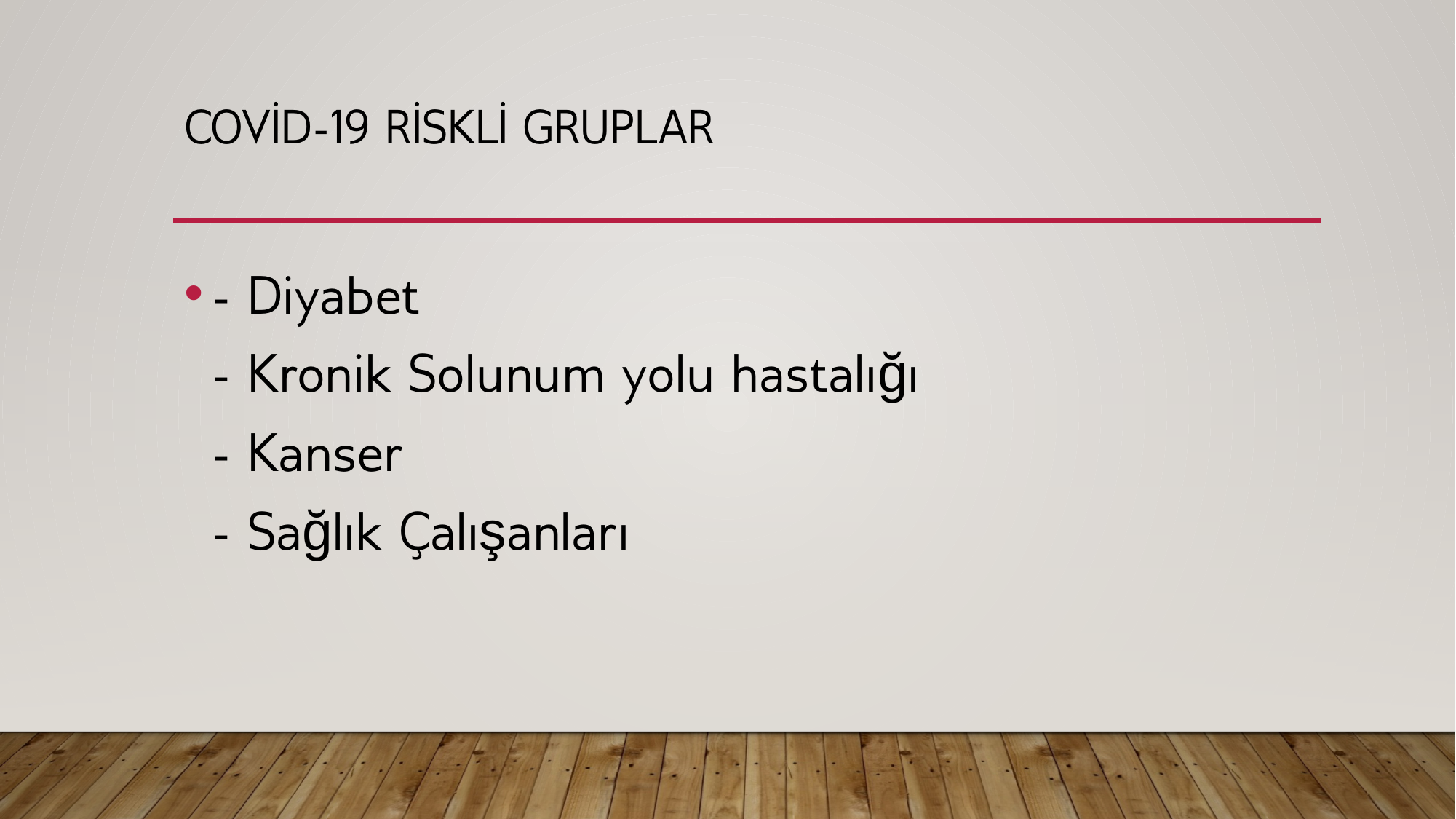

# Covid-19 riskli gruplar
- Diyabet
- Kronik Solunum yolu hastalığı
- Kanser
- Sağlık Çalışanları